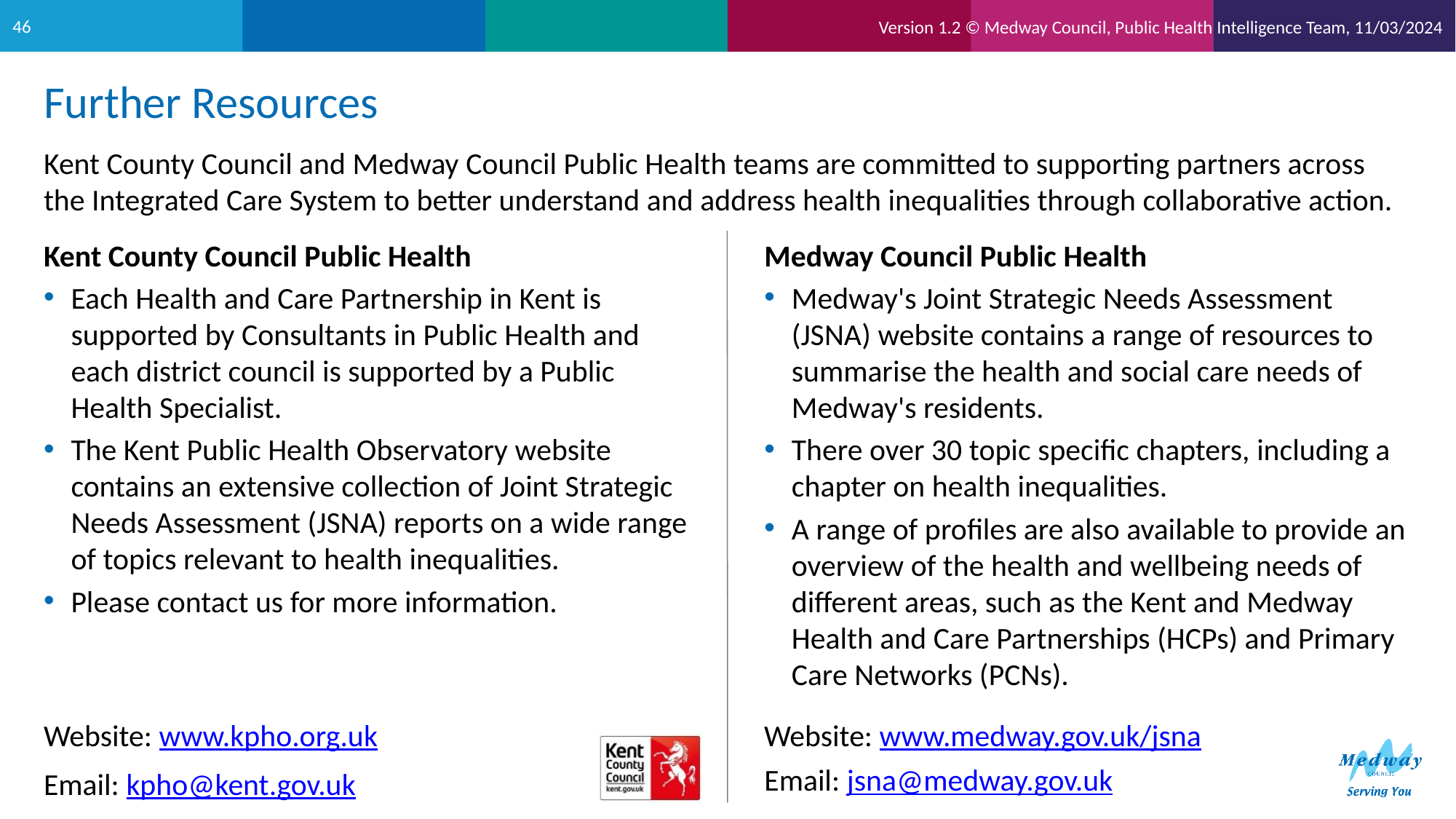

Version 1.2 © Medway Council, Public Health Intelligence Team, 11/03/2024
46
# Further Resources
Kent County Council and Medway Council Public Health teams are committed to supporting partners across the Integrated Care System to better understand and address health inequalities through collaborative action.
Kent County Council Public Health
Each Health and Care Partnership in Kent is supported by Consultants in Public Health and each district council is supported by a Public Health Specialist.
The Kent Public Health Observatory website contains an extensive collection of Joint Strategic Needs Assessment (JSNA) reports on a wide range of topics relevant to health inequalities.
Please contact us for more information.
Medway Council Public Health
Medway's Joint Strategic Needs Assessment (JSNA) website contains a range of resources to summarise the health and social care needs of Medway's residents.
There over 30 topic specific chapters, including a chapter on health inequalities.
A range of profiles are also available to provide an overview of the health and wellbeing needs of different areas, such as the Kent and Medway Health and Care Partnerships (HCPs) and Primary Care Networks (PCNs).
Website: www.medway.gov.uk/jsna
Website: www.kpho.org.uk
Email: jsna@medway.gov.uk
Email: kpho@kent.gov.uk